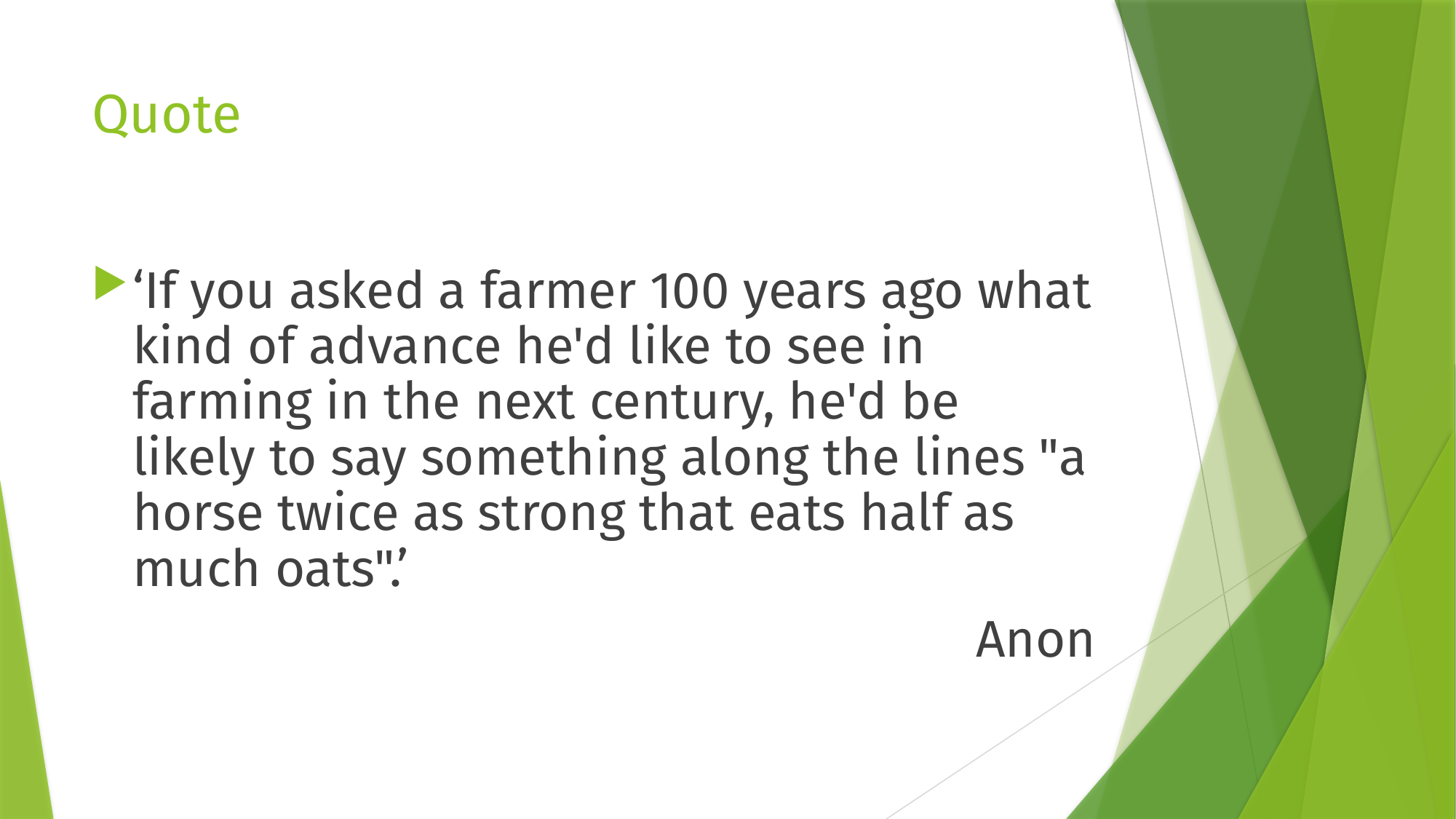

# Quote
‘If you asked a farmer 100 years ago what kind of advance he'd like to see in farming in the next century, he'd be likely to say something along the lines "a horse twice as strong that eats half as much oats".’
Anon